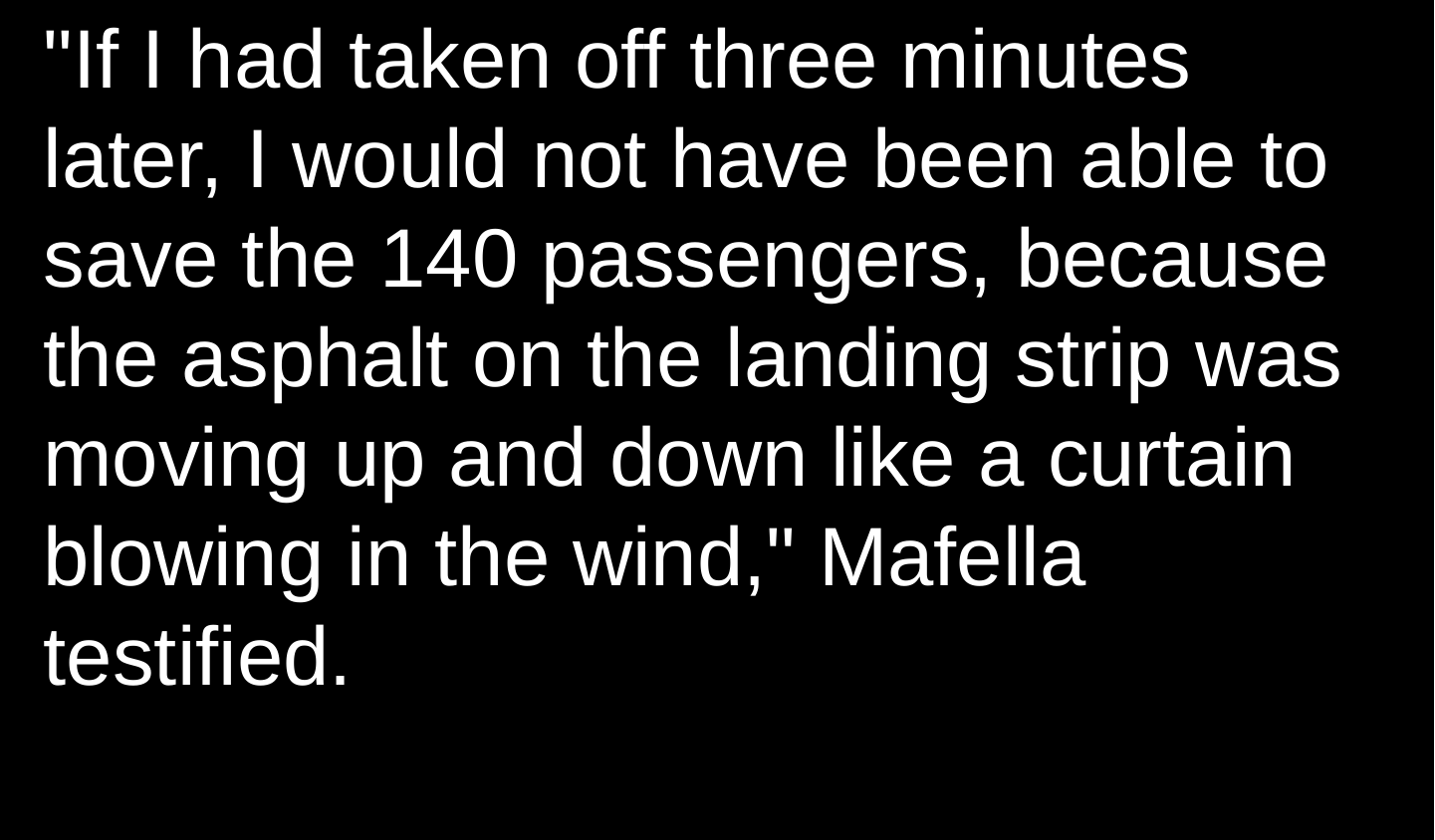

"If I had taken off three minutes later, I would not have been able to save the 140 passengers, because the asphalt on the landing strip was moving up and down like a curtain blowing in the wind," Mafella testified.